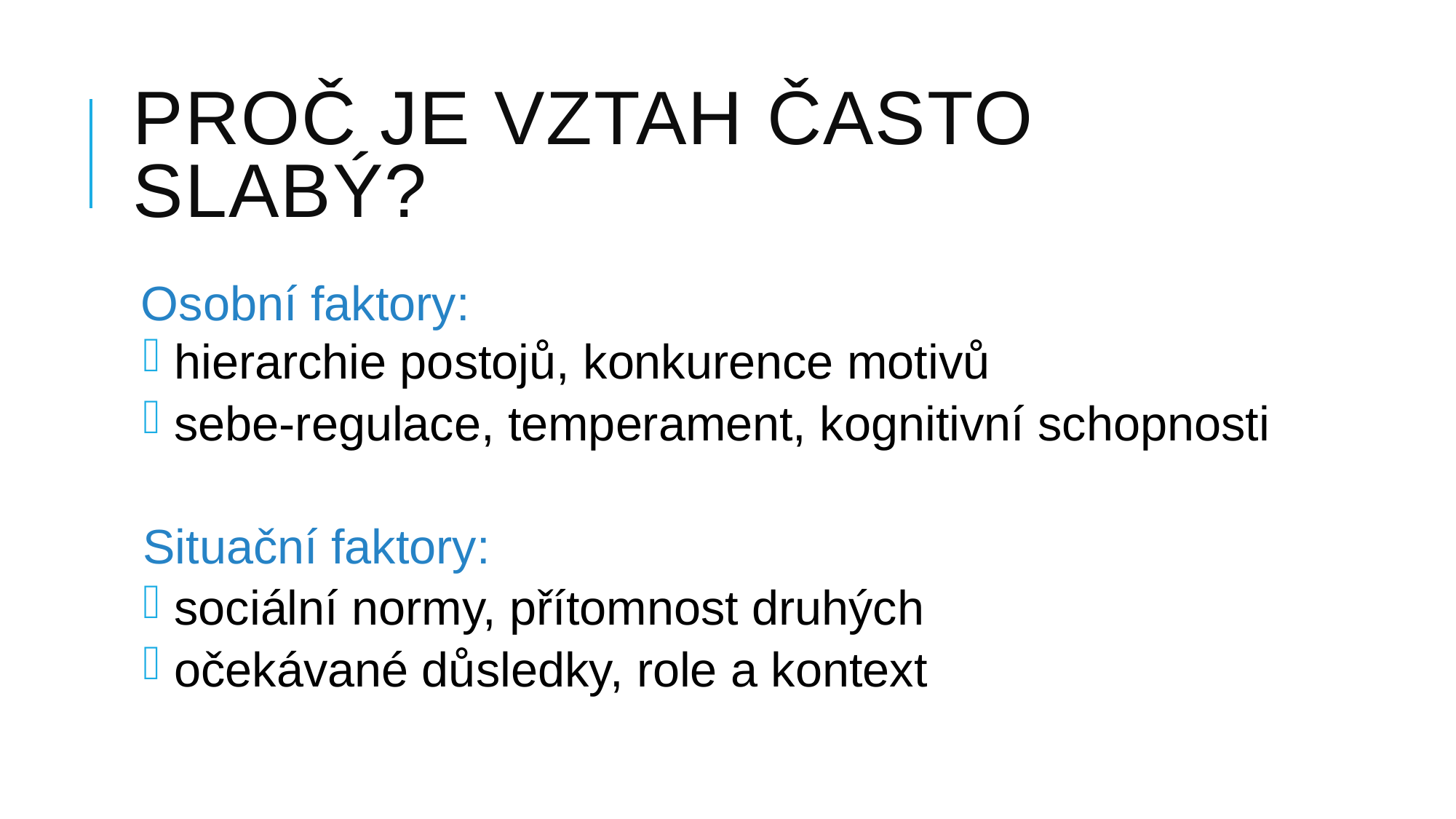

# PROČ JE VZTAH ČASTO SLABÝ?
Osobní faktory:
 hierarchie postojů, konkurence motivů
 sebe-regulace, temperament, kognitivní schopnosti

Situační faktory:
 sociální normy, přítomnost druhých
 očekávané důsledky, role a kontext